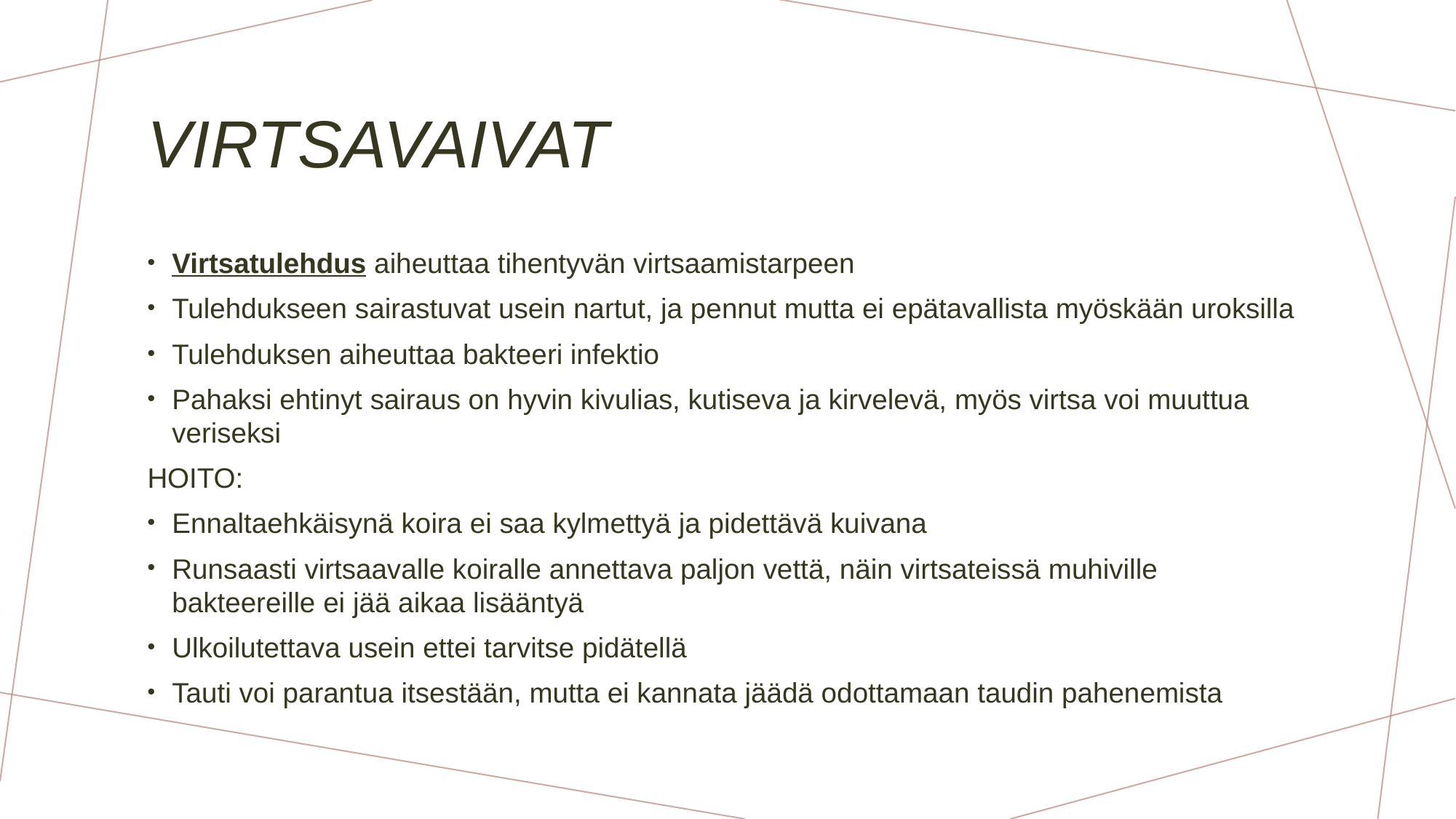

# Virtsavaivat
Virtsatulehdus aiheuttaa tihentyvän virtsaamistarpeen
Tulehdukseen sairastuvat usein nartut, ja pennut mutta ei epätavallista myöskään uroksilla
Tulehduksen aiheuttaa bakteeri infektio
Pahaksi ehtinyt sairaus on hyvin kivulias, kutiseva ja kirvelevä, myös virtsa voi muuttua veriseksi
HOITO:
Ennaltaehkäisynä koira ei saa kylmettyä ja pidettävä kuivana
Runsaasti virtsaavalle koiralle annettava paljon vettä, näin virtsateissä muhiville bakteereille ei jää aikaa lisääntyä
Ulkoilutettava usein ettei tarvitse pidätellä
Tauti voi parantua itsestään, mutta ei kannata jäädä odottamaan taudin pahenemista